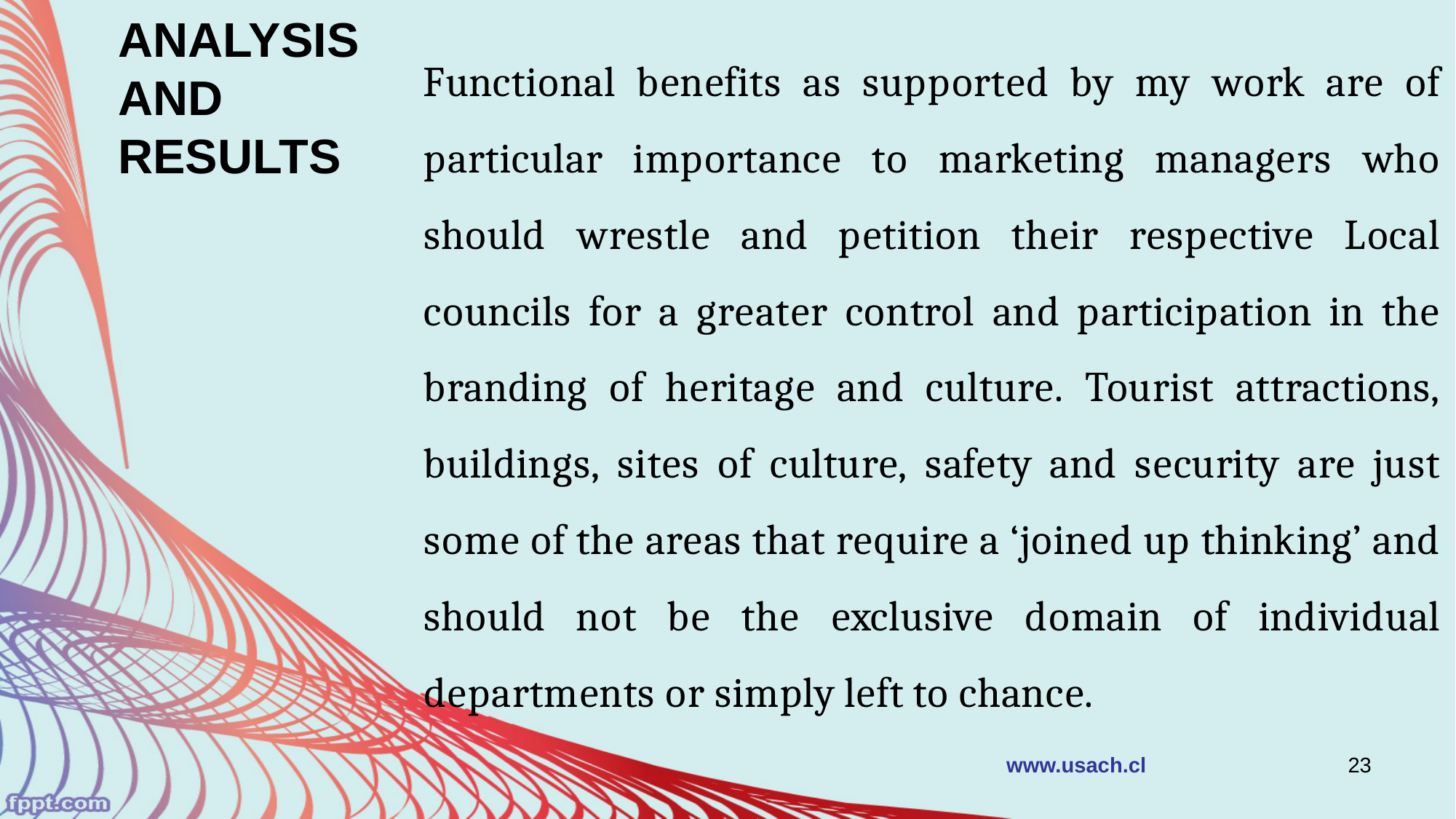

ANALYSIS
AND
RESULTS
Functional benefits as supported by my work are of particular importance to marketing managers who should wrestle and petition their respective Local councils for a greater control and participation in the branding of heritage and culture. Tourist attractions, buildings, sites of culture, safety and security are just some of the areas that require a ‘joined up thinking’ and should not be the exclusive domain of individual departments or simply left to chance.
www.usach.cl
23